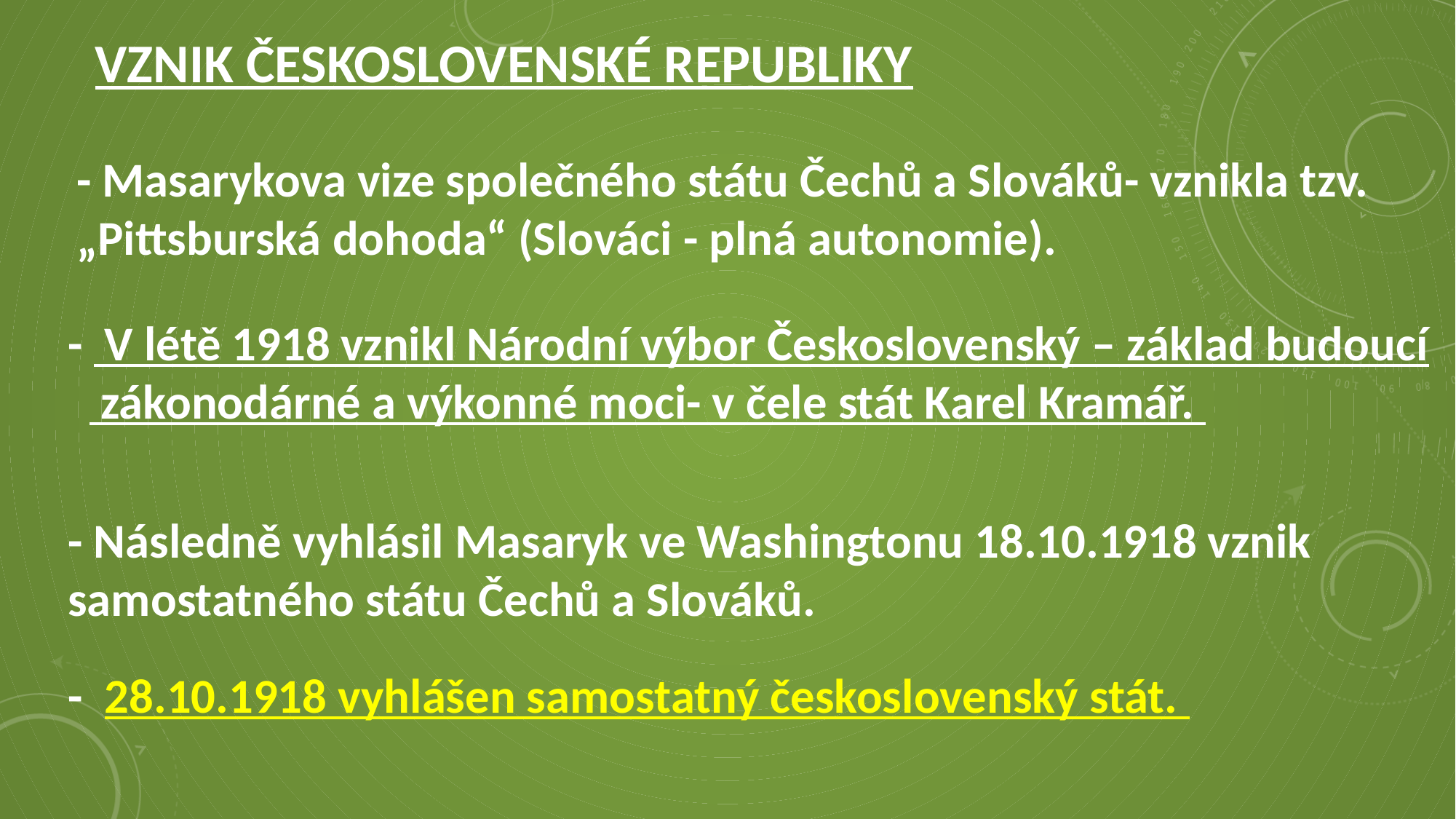

VZNIK ČESKOSLOVENSKÉ REPUBLIKY
- Masarykova vize společného státu Čechů a Slováků- vznikla tzv. „Pittsburská dohoda“ (Slováci - plná autonomie).
-  V létě 1918 vznikl Národní výbor Československý – základ budoucí
   zákonodárné a výkonné moci- v čele stát Karel Kramář.
- Následně vyhlásil Masaryk ve Washingtonu 18.10.1918 vznik samostatného státu Čechů a Slováků.
-  28.10.1918 vyhlášen samostatný československý stát.